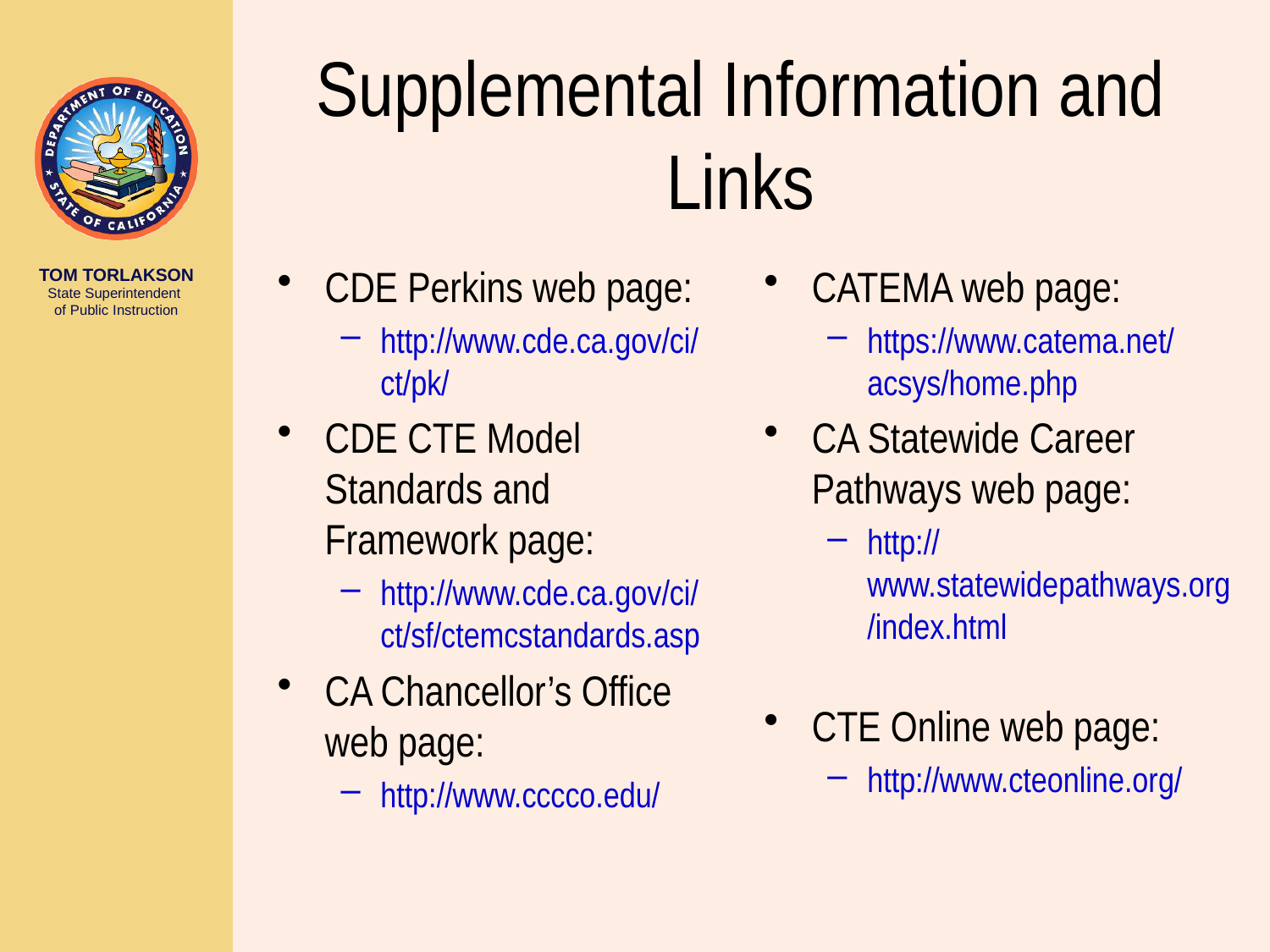

# Supplemental Information and Links
CDE Perkins web page:
http://www.cde.ca.gov/ci/ct/pk/
CDE CTE Model Standards and Framework page:
http://www.cde.ca.gov/ci/ct/sf/ctemcstandards.asp
CA Chancellor’s Office web page:
http://www.cccco.edu/
CATEMA web page:
https://www.catema.net/acsys/home.php
CA Statewide Career Pathways web page:
http://www.statewidepathways.org/index.html

CTE Online web page:
http://www.cteonline.org/